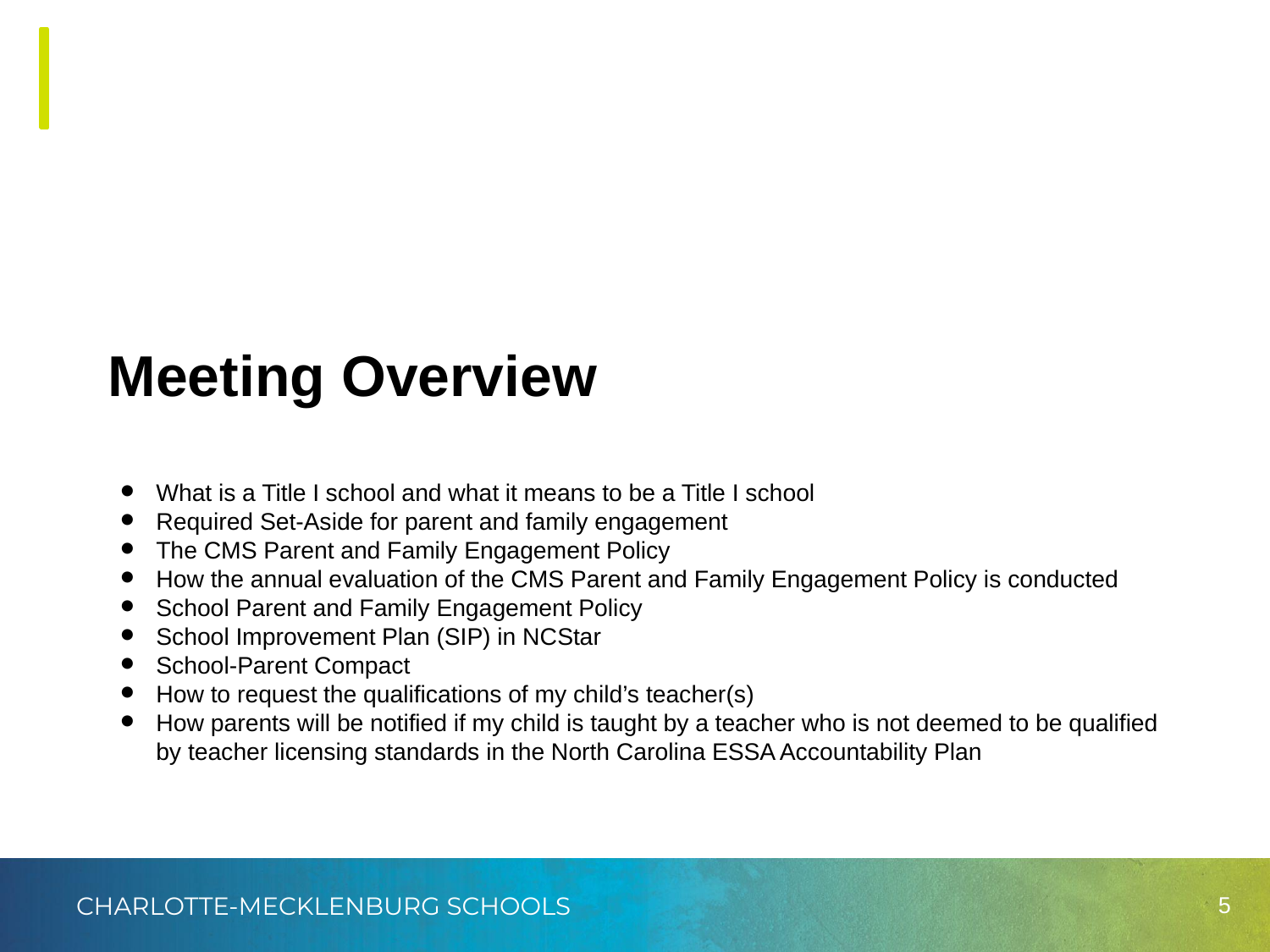

# Meeting Overview

What is a Title I school and what it means to be a Title I school
Required Set-Aside for parent and family engagement
The CMS Parent and Family Engagement Policy
How the annual evaluation of the CMS Parent and Family Engagement Policy is conducted
School Parent and Family Engagement Policy
School Improvement Plan (SIP) in NCStar
School-Parent Compact
How to request the qualifications of my child’s teacher(s)
How parents will be notified if my child is taught by a teacher who is not deemed to be qualified by teacher licensing standards in the North Carolina ESSA Accountability Plan

5